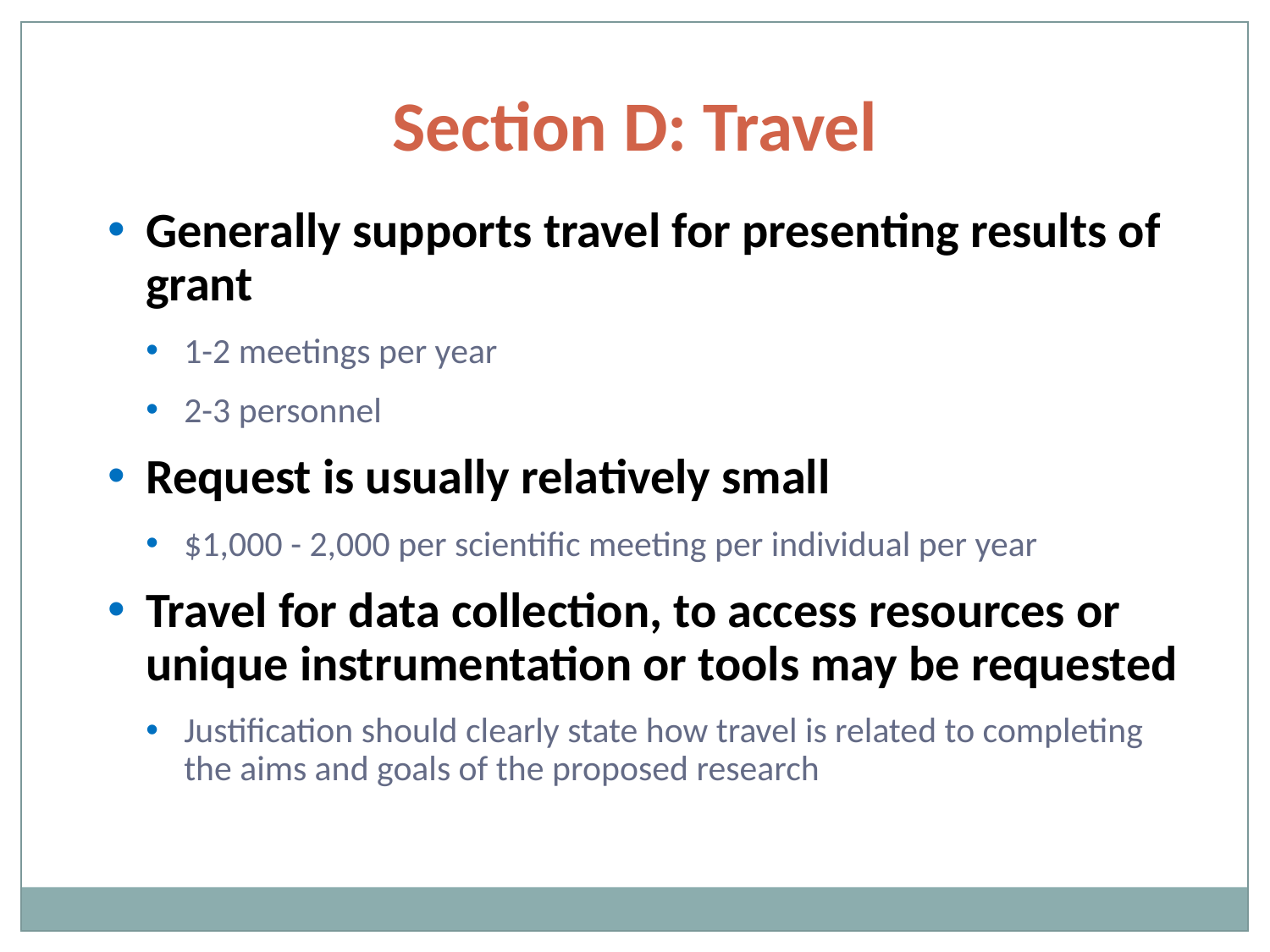

Section D: Travel
Generally supports travel for presenting results of grant
1-2 meetings per year
2-3 personnel
Request is usually relatively small
$1,000 - 2,000 per scientific meeting per individual per year
Travel for data collection, to access resources or unique instrumentation or tools may be requested
Justification should clearly state how travel is related to completing the aims and goals of the proposed research